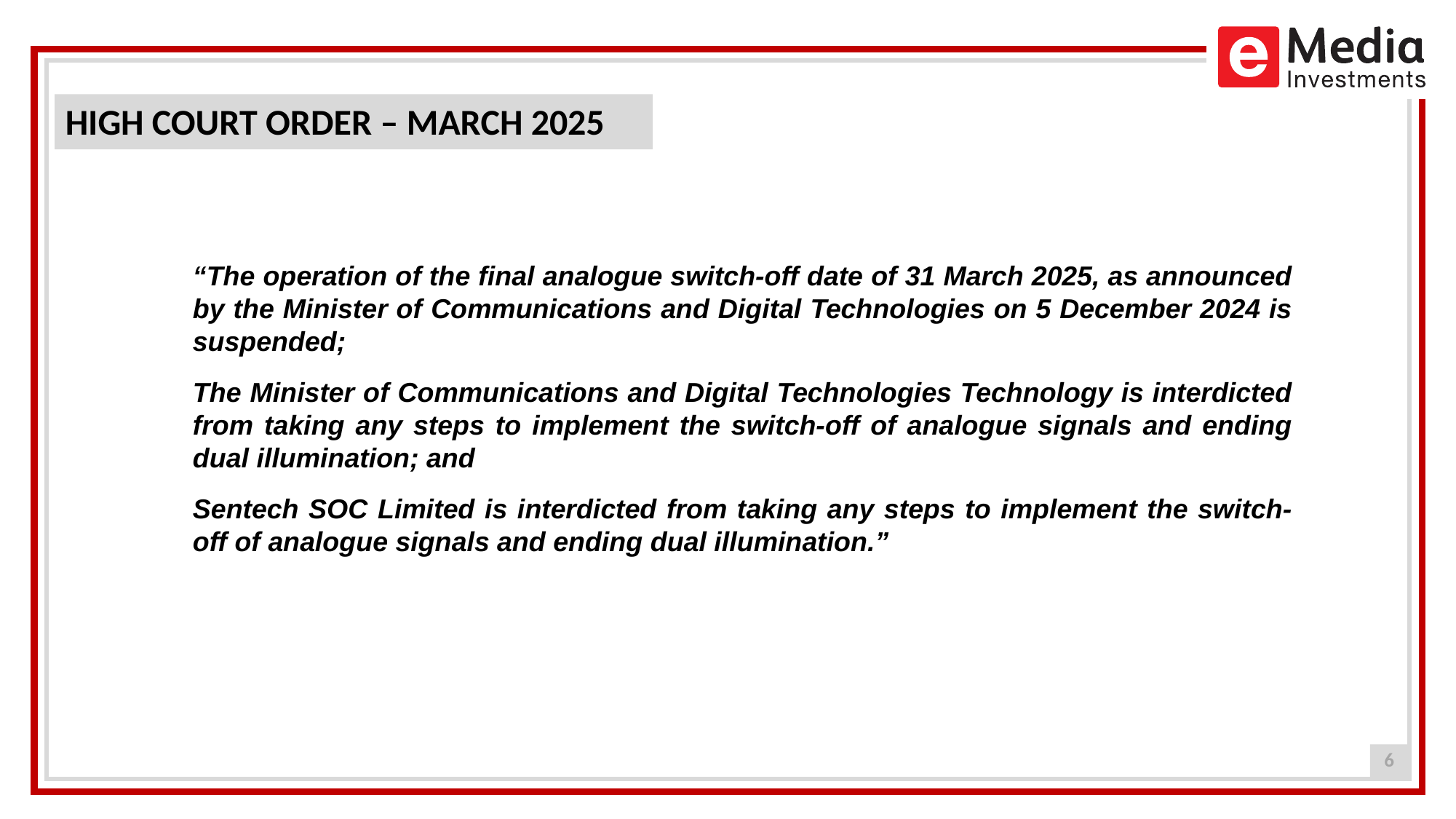

HIGH COURT ORDER – MARCH 2025

“The operation of the final analogue switch-off date of 31 March 2025, as announced by the Minister of Communications and Digital Technologies on 5 December 2024 is suspended;
The Minister of Communications and Digital Technologies Technology is interdicted from taking any steps to implement the switch-off of analogue signals and ending dual illumination; and
Sentech SOC Limited is interdicted from taking any steps to implement the switch-off of analogue signals and ending dual illumination.”
6